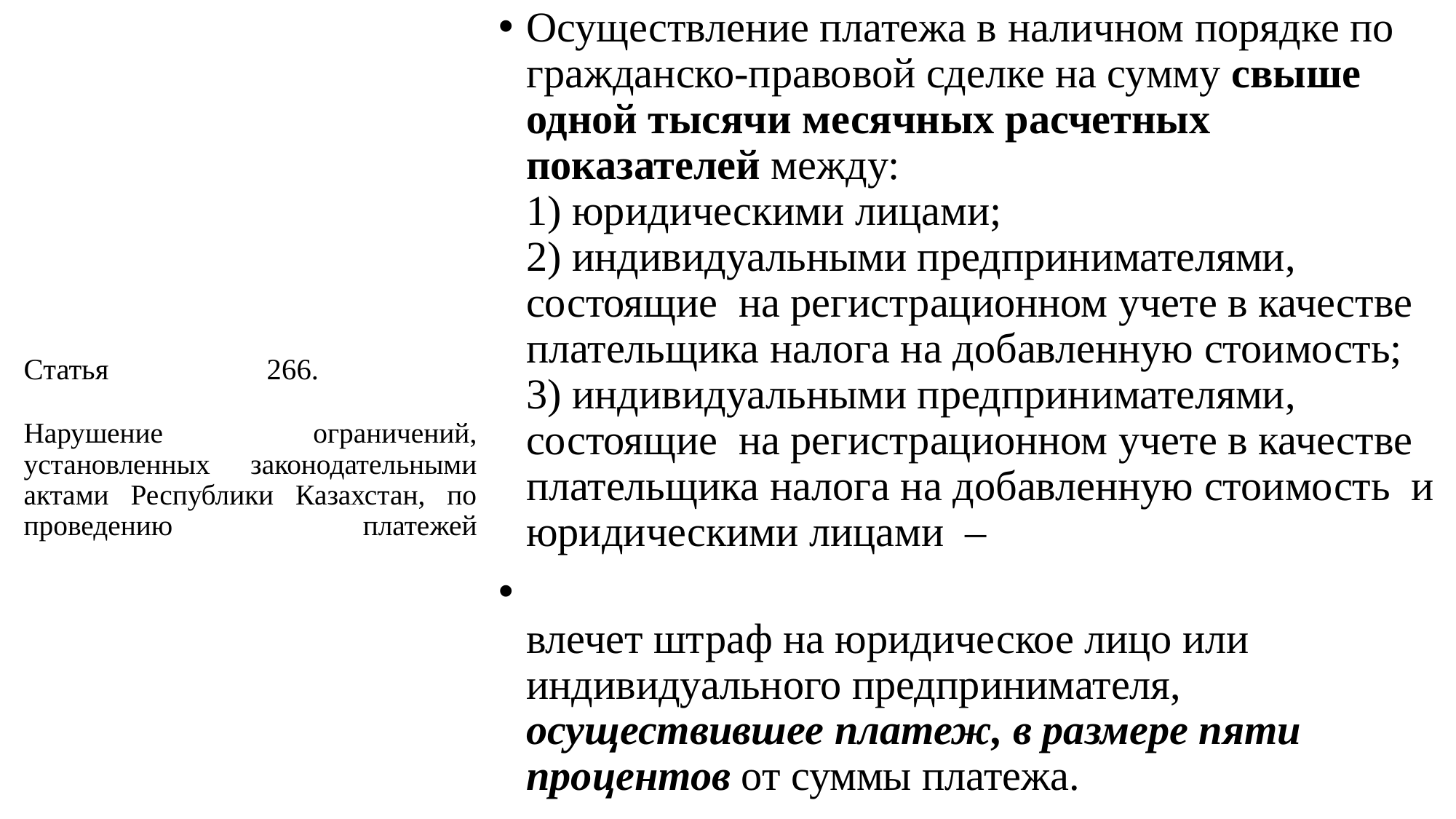

Осуществление платежа в наличном порядке по гражданско-правовой сделке на сумму свыше одной тысячи месячных расчетных показателей между:
1) юридическими лицами;
2) индивидуальными предпринимателями, состоящие  на регистрационном учете в качестве плательщика налога на добавленную стоимость;
3) индивидуальными предпринимателями, состоящие  на регистрационном учете в качестве плательщика налога на добавленную стоимость  и юридическими лицами  –
влечет штраф на юридическое лицо или индивидуального предпринимателя, осуществившее платеж, в размере пяти процентов от суммы платежа.
# Статья 266. Нарушение ограничений, установленных законодательными актами Республики Казахстан, по проведению платежей